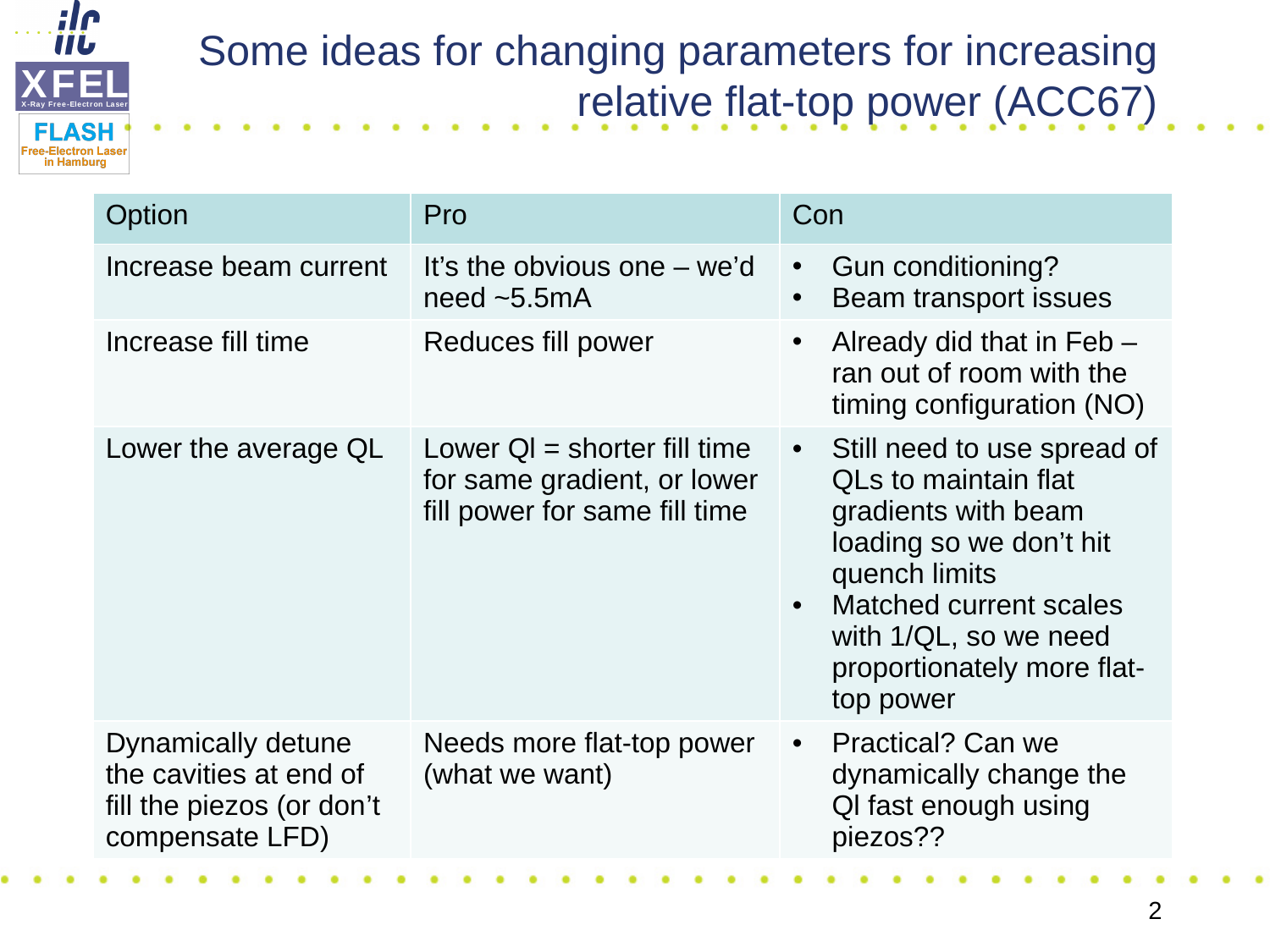

# Some ideas for changing parameters for increasing relative flat-top power (ACC67)
| Option | Pro | Con |
| --- | --- | --- |
| Increase beam current | It’s the obvious one – we’d need ~5.5mA | Gun conditioning? Beam transport issues |
| Increase fill time | Reduces fill power | Already did that in Feb – ran out of room with the timing configuration (NO) |
| Lower the average QL | Lower Ql = shorter fill time for same gradient, or lower fill power for same fill time | Still need to use spread of QLs to maintain flat gradients with beam loading so we don’t hit quench limits Matched current scales with 1/QL, so we need proportionately more flat-top power |
| Dynamically detune the cavities at end of fill the piezos (or don’t compensate LFD) | Needs more flat-top power (what we want) | Practical? Can we dynamically change the Ql fast enough using piezos?? |
2